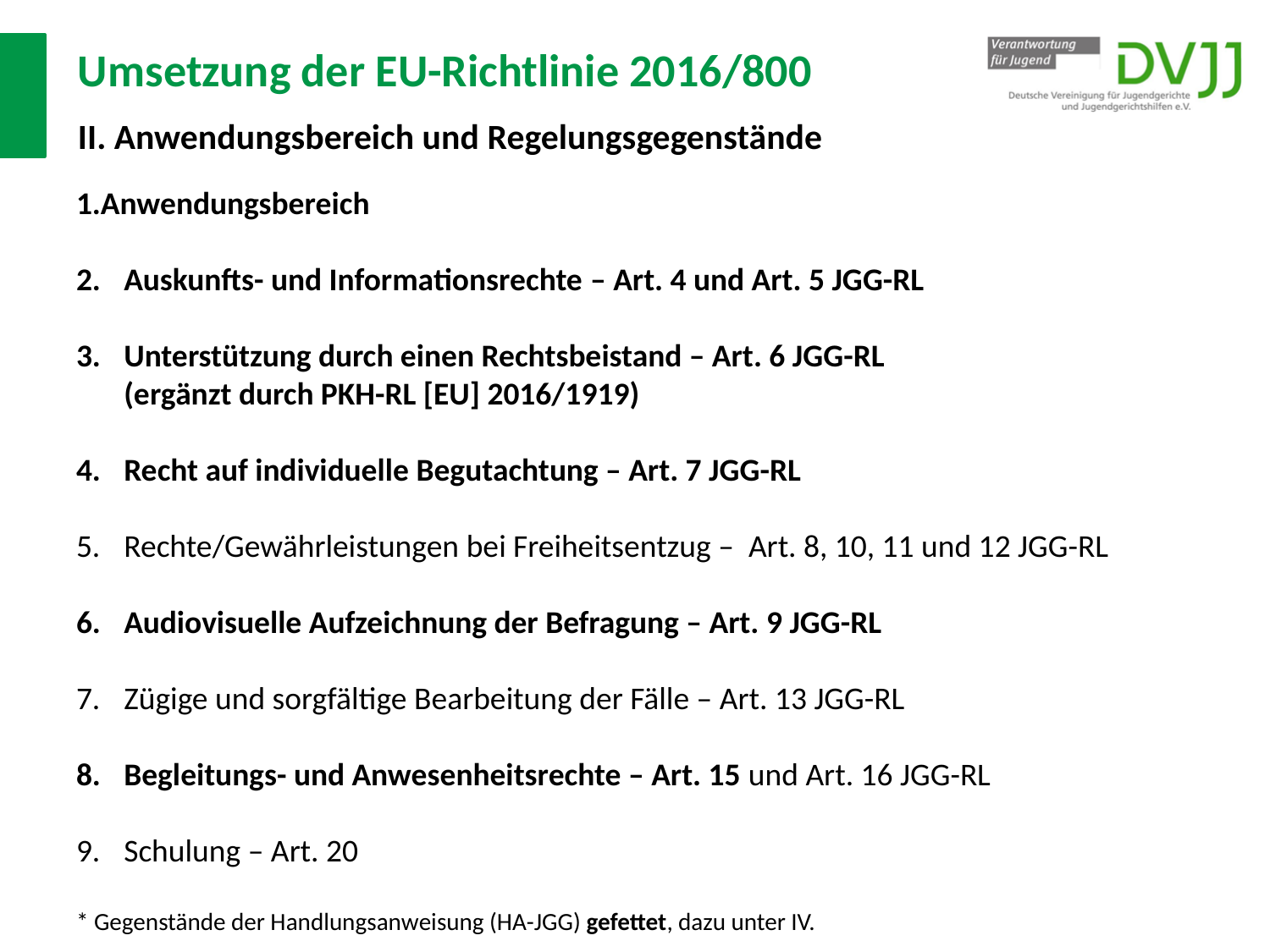

# Umsetzung der EU-Richtlinie 2016/800 II. Anwendungsbereich und Regelungsgegenstände
Anwendungsbereich

Auskunfts- und Informationsrechte – Art. 4 und Art. 5 JGG-RL

Unterstützung durch einen Rechtsbeistand – Art. 6 JGG-RL
(ergänzt durch PKH-RL [EU] 2016/1919)

Recht auf individuelle Begutachtung – Art. 7 JGG-RL

Rechte/Gewährleistungen bei Freiheitsentzug –  Art. 8, 10, 11 und 12 JGG-RL

Audiovisuelle Aufzeichnung der Befragung – Art. 9 JGG-RL

Zügige und sorgfältige Bearbeitung der Fälle – Art. 13 JGG-RL

Begleitungs- und Anwesenheitsrechte – Art. 15 und Art. 16 JGG-RL

Schulung – Art. 20

* Gegenstände der Handlungsanweisung (HA-JGG) gefettet, dazu unter IV.